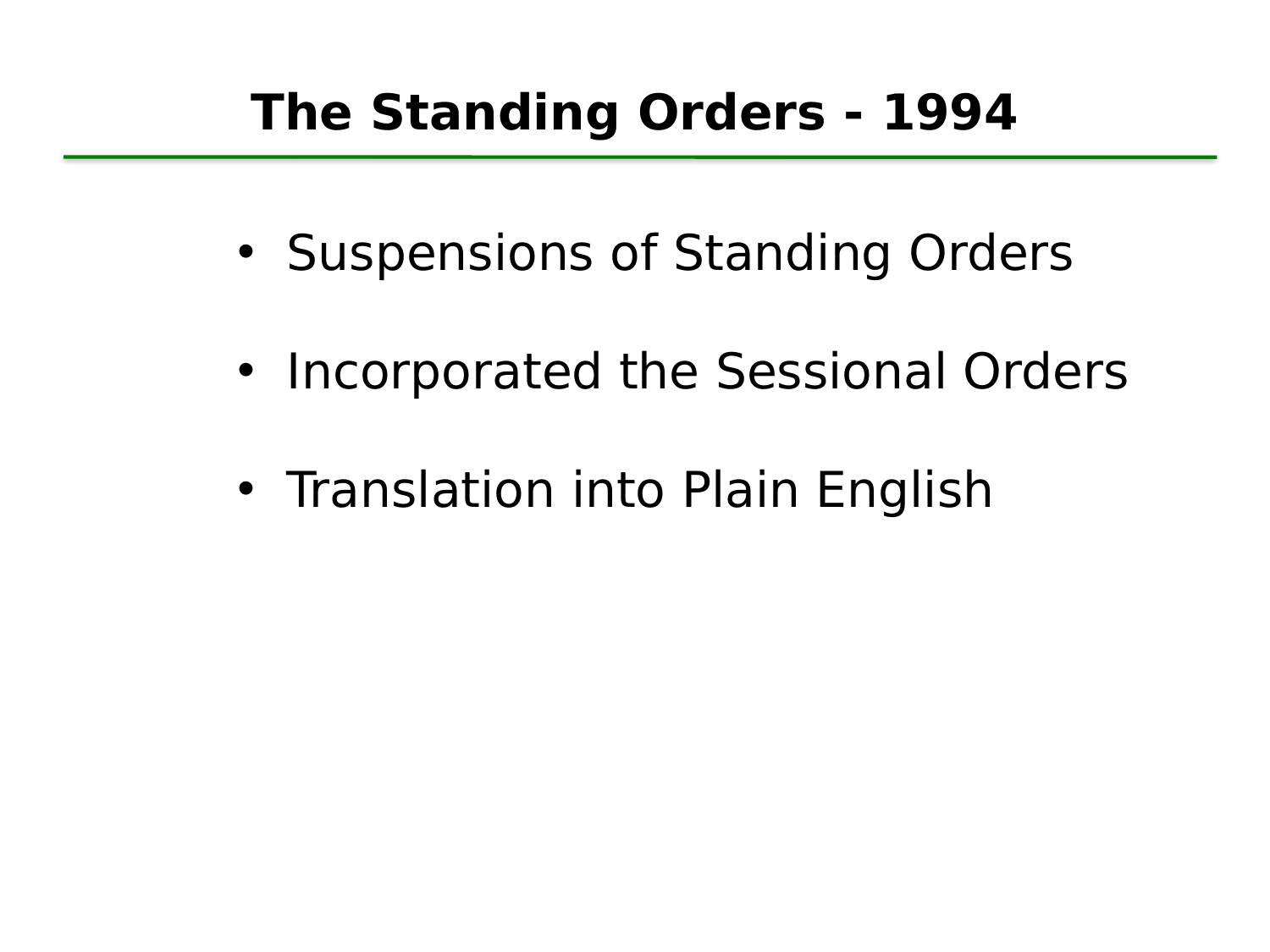

The Standing Orders - 1994

Suspensions of Standing Orders

Incorporated the Sessional Orders

Translation into Plain English